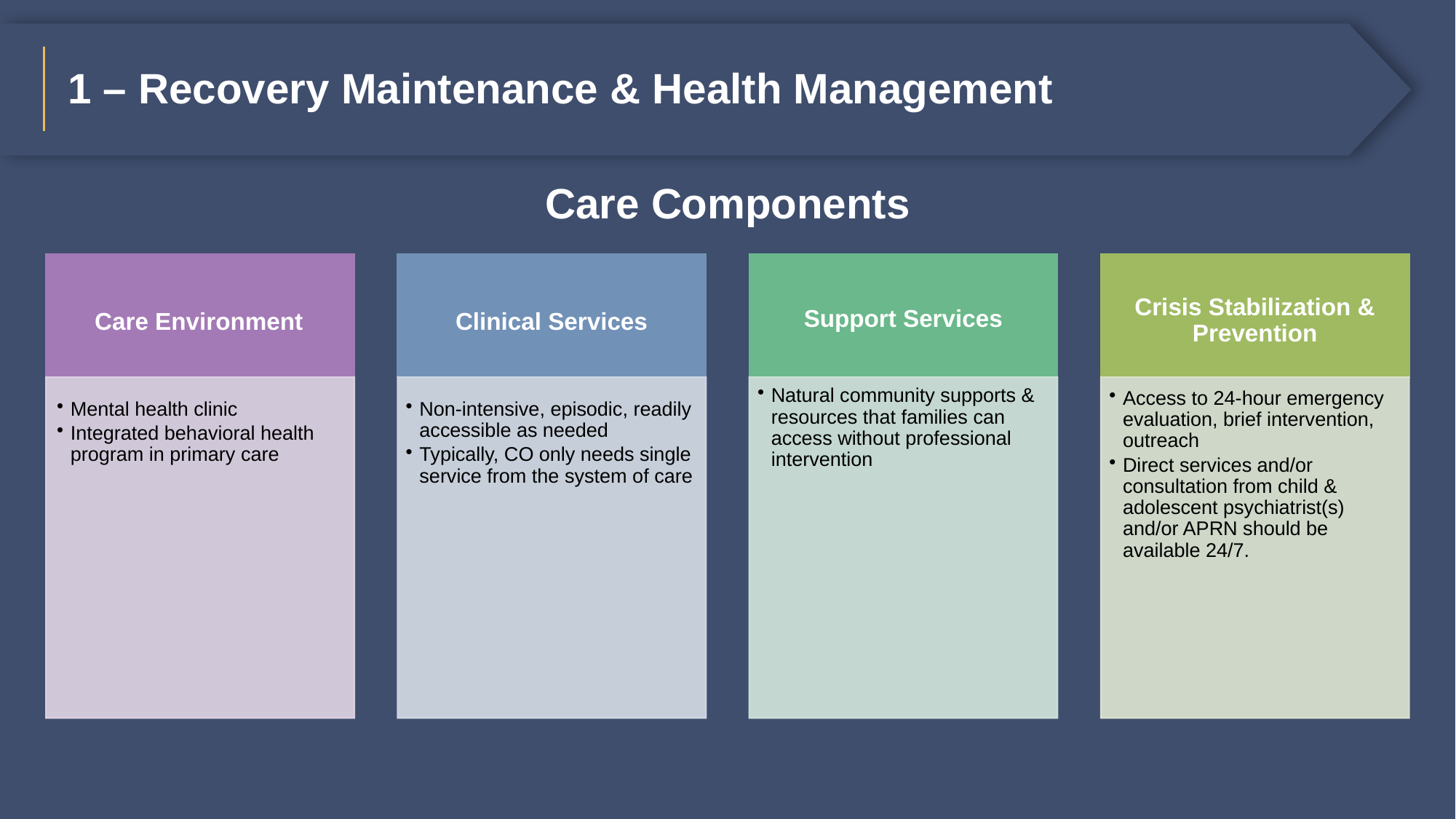

# 1 – Recovery Maintenance & Health Management
Care Components
Care Environment
Mental health clinic
Integrated behavioral health program in primary care
Clinical Services
Non-intensive, episodic, readily accessible as needed
Typically, CO only needs single service from the system of care
Support Services
Natural community supports & resources that families can access without professional intervention

Crisis Stabilization & Prevention
Access to 24-hour emergency evaluation, brief intervention, outreach
Direct services and/or consultation from child & adolescent psychiatrist(s) and/or APRN should be available 24/7.